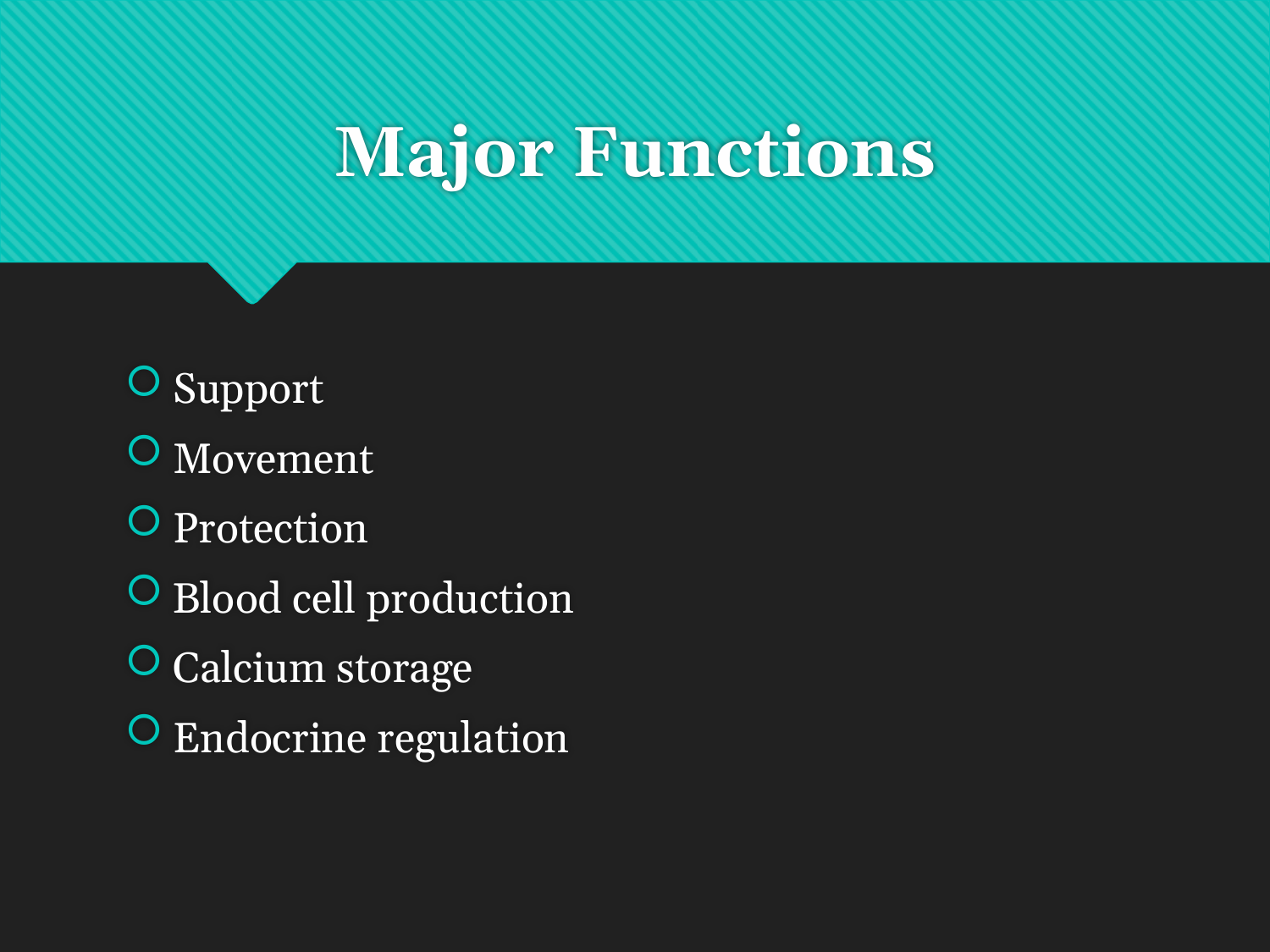

# Major Functions
Support
Movement
Protection
Blood cell production
Calcium storage
Endocrine regulation